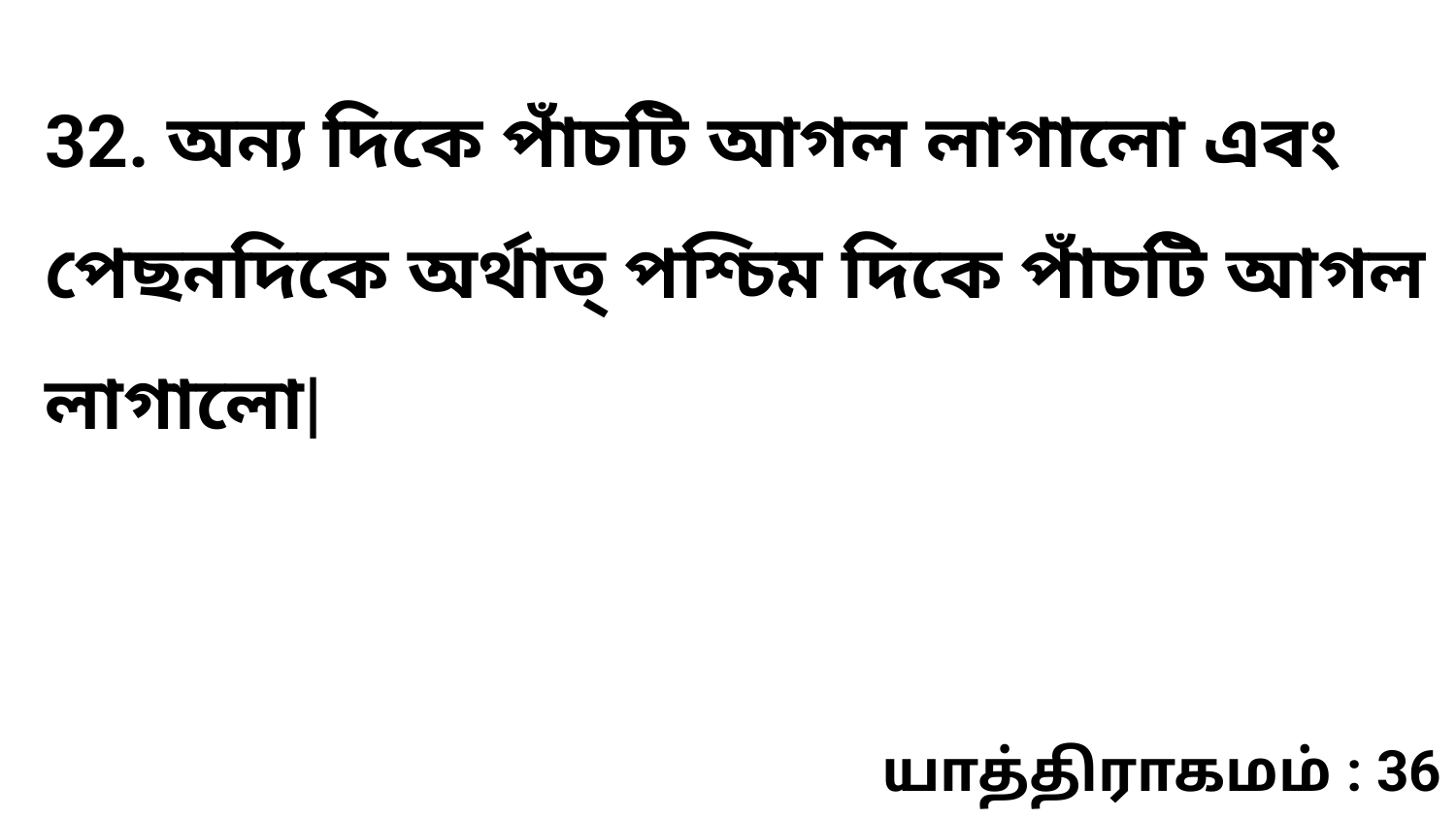

32. অন্য দিকে পাঁচটি আগল লাগালো এবং পেছনদিকে অর্থাত্‌ পশ্চিম দিকে পাঁচটি আগল লাগালো|
யாத்திராகமம் : 36